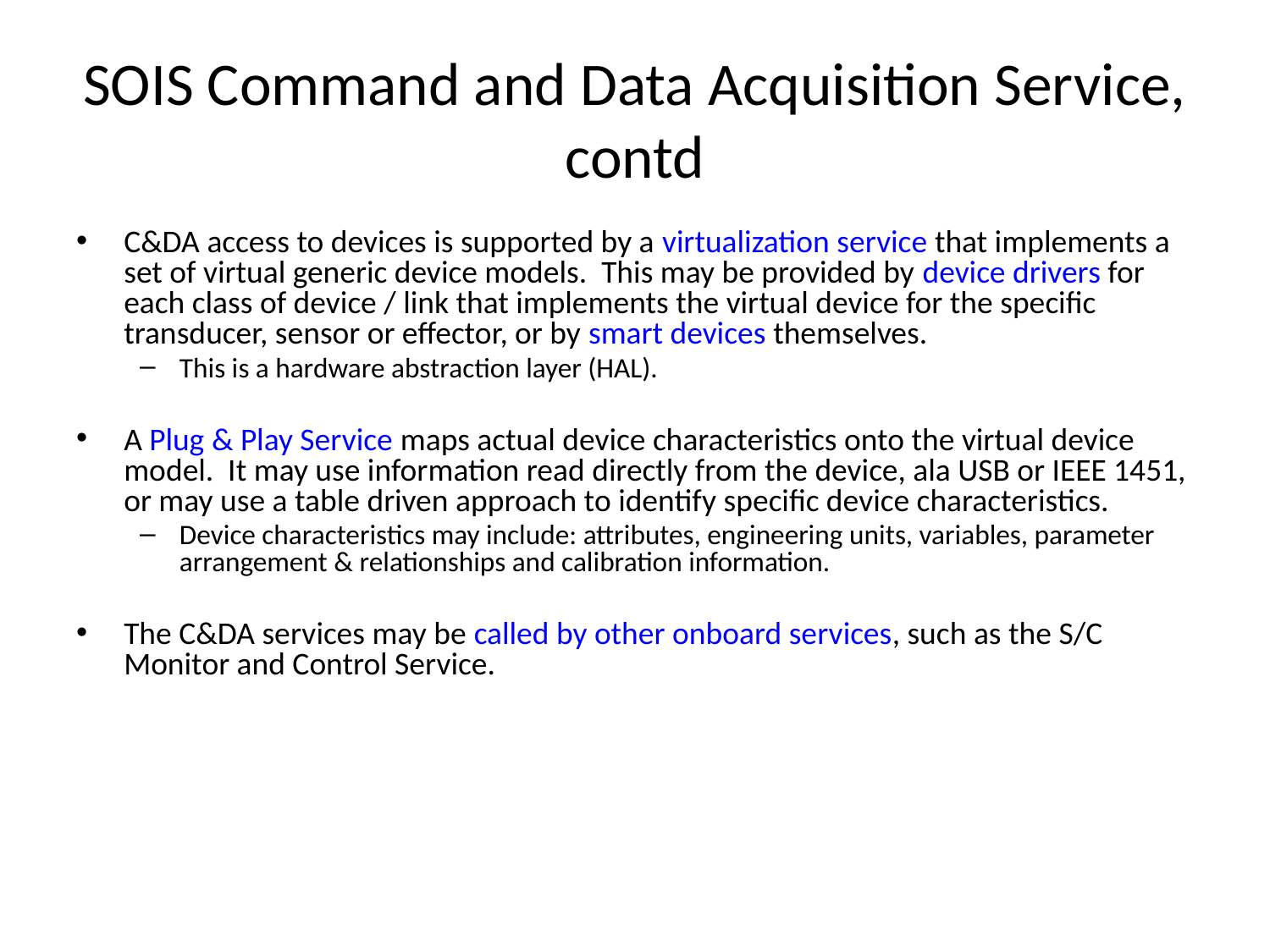

# SOIS Command and Data Acquisition Service, contd
C&DA access to devices is supported by a virtualization service that implements a set of virtual generic device models.  This may be provided by device drivers for each class of device / link that implements the virtual device for the specific transducer, sensor or effector, or by smart devices themselves.
This is a hardware abstraction layer (HAL).

A Plug & Play Service maps actual device characteristics onto the virtual device model.  It may use information read directly from the device, ala USB or IEEE 1451, or may use a table driven approach to identify specific device characteristics.
Device characteristics may include: attributes, engineering units, variables, parameter arrangement & relationships and calibration information.

The C&DA services may be called by other onboard services, such as the S/C Monitor and Control Service.